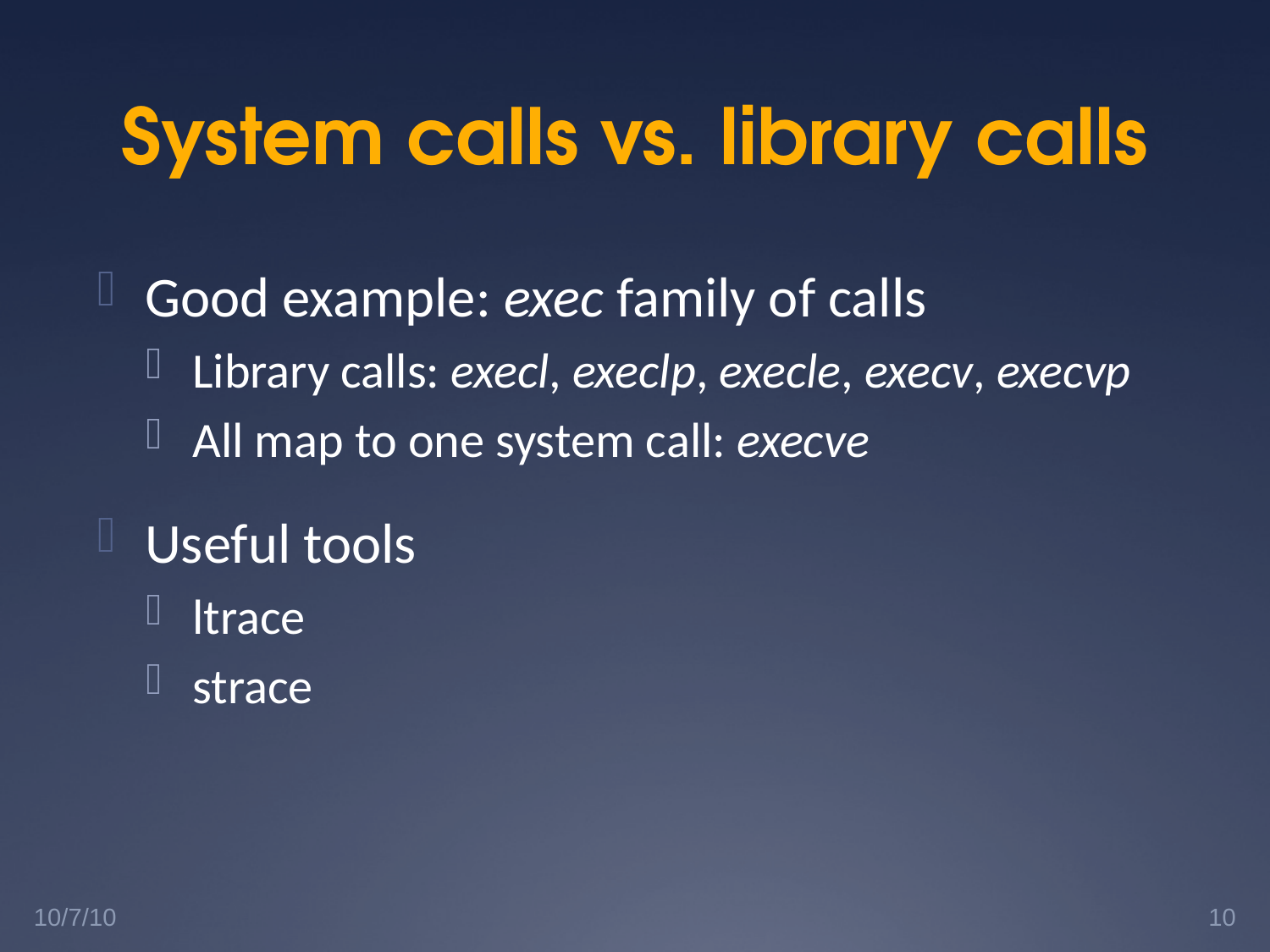

# System calls vs. library calls
Good example: exec family of calls
Library calls: execl, execlp, execle, execv, execvp
All map to one system call: execve
Useful tools
ltrace
strace
10/7/10
10